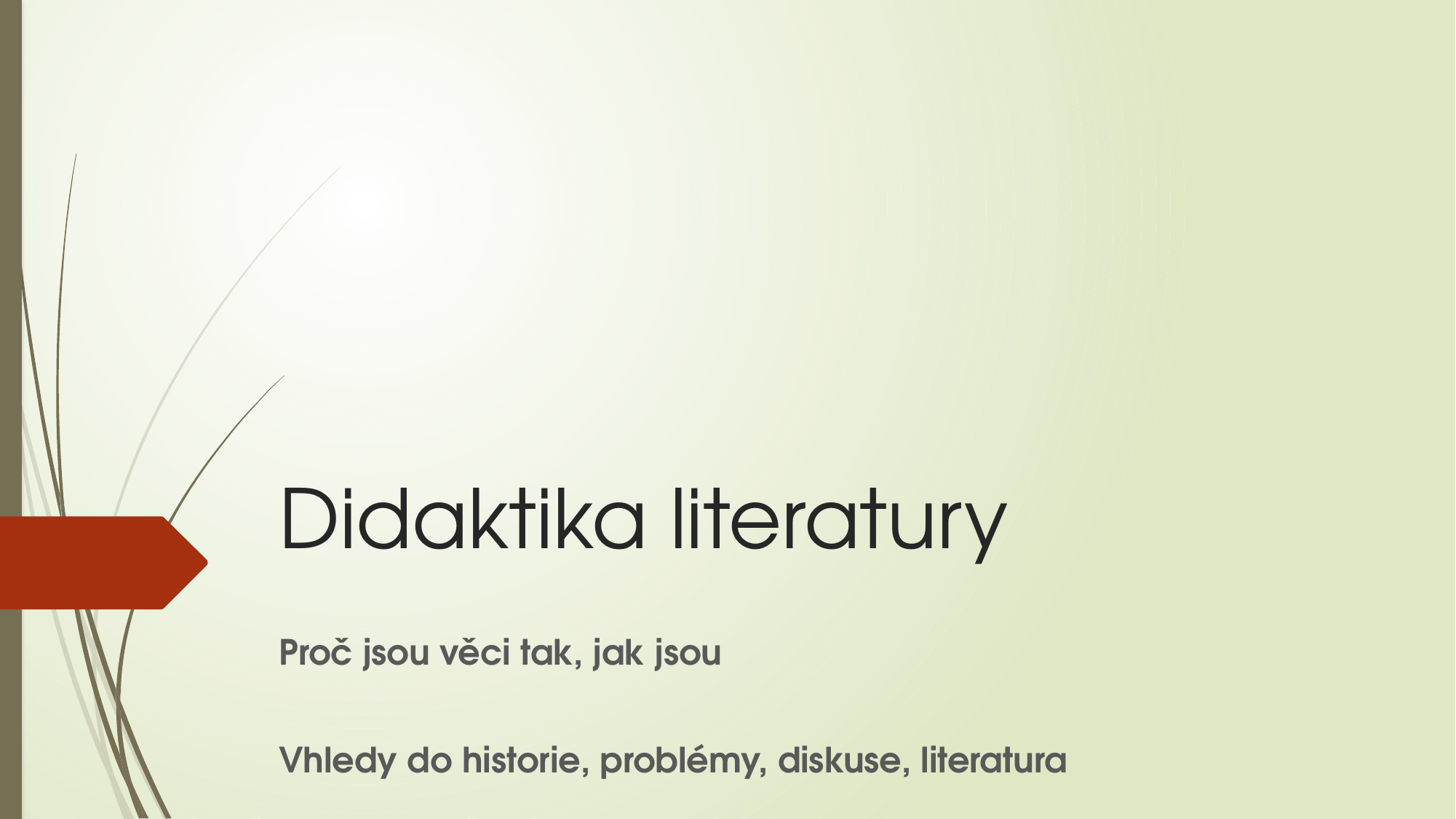

# Didaktika literatury

Proč jsou věci tak, jak jsou

Vhledy do historie, problémy, diskuse, literatura